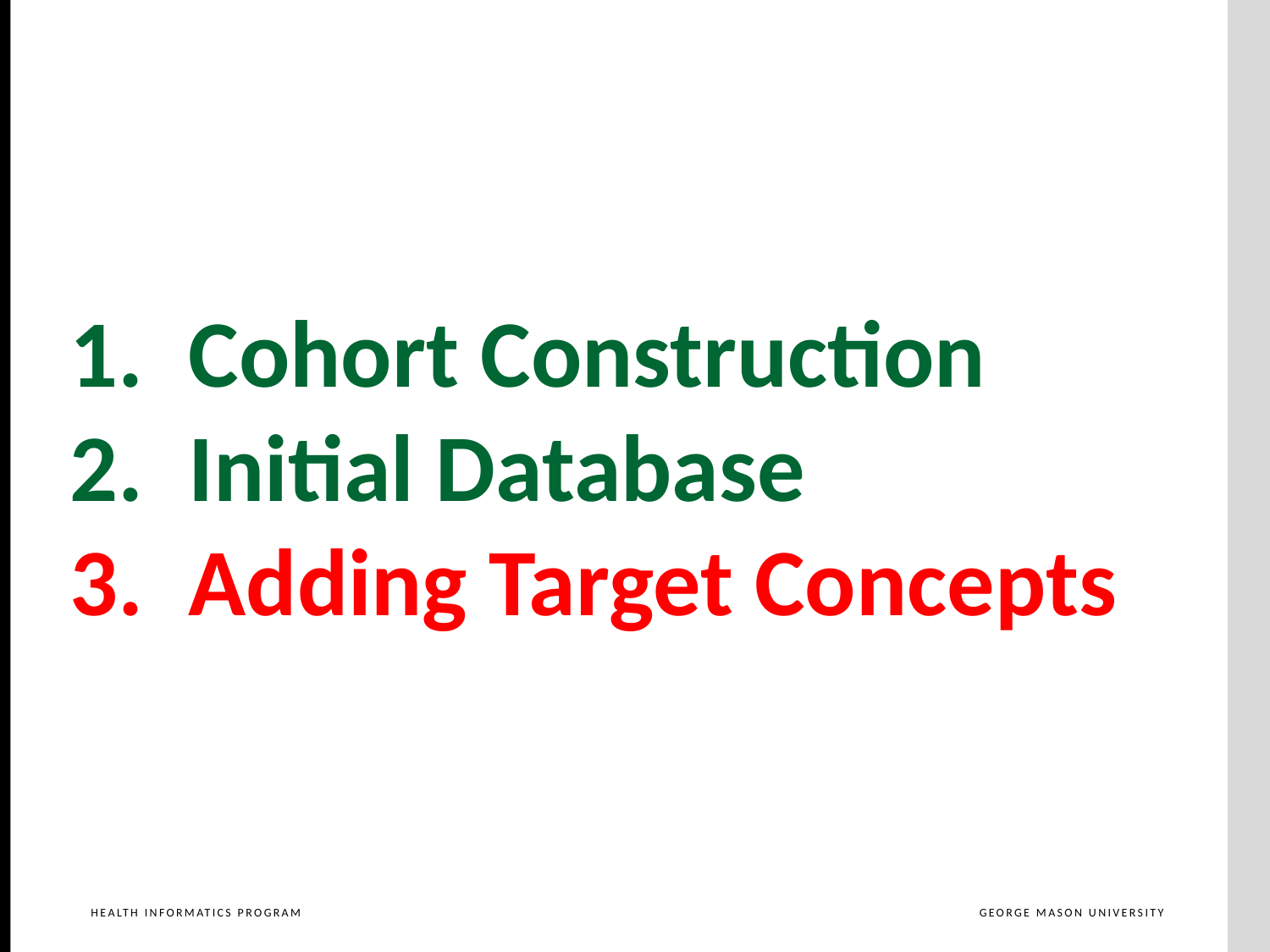

Cohort Construction
Initial Database
Adding Target Concepts